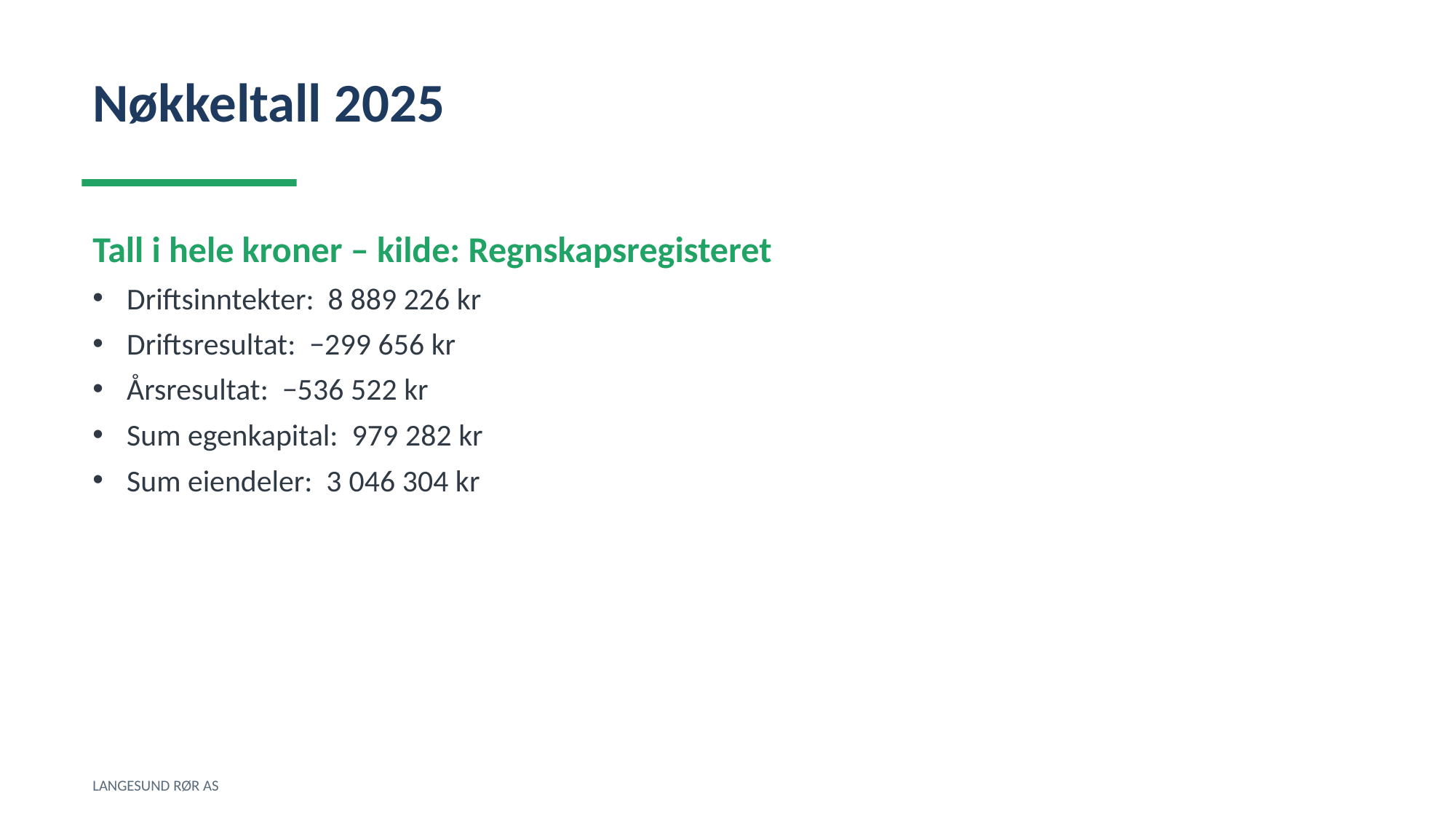

Nøkkeltall 2025

Tall i hele kroner – kilde: Regnskapsregisteret
Driftsinntekter:  8 889 226 kr
Driftsresultat:  −299 656 kr
Årsresultat:  −536 522 kr
Sum egenkapital:  979 282 kr
Sum eiendeler:  3 046 304 kr
LANGESUND RØR AS